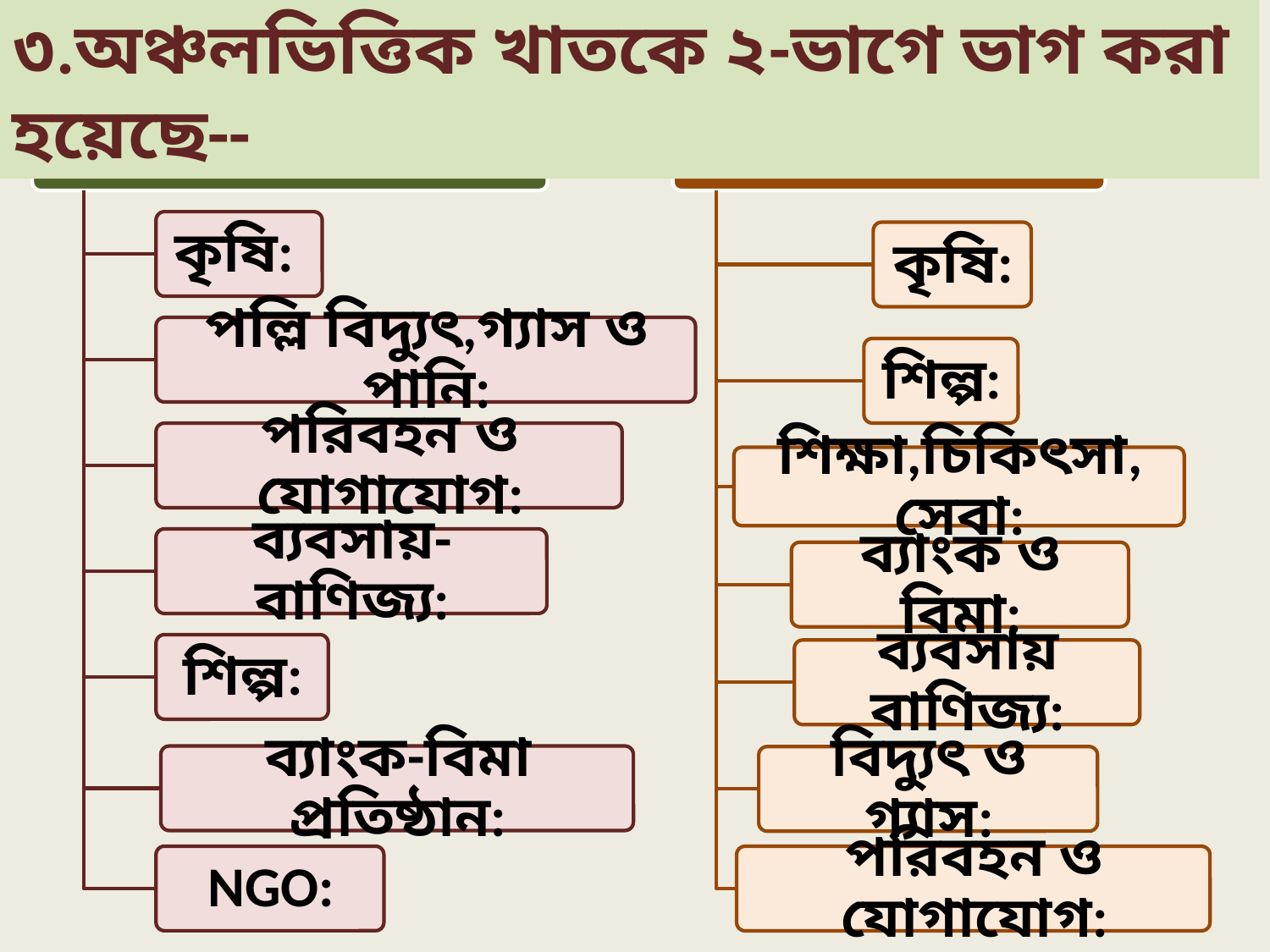

৩.অঞ্চলভিত্তিক খাতকে ২-ভাগে ভাগ করা হয়েছে--
গ্রামীণ খাত:
কৃষি:
পল্লি বিদ্যুৎ,গ্যাস ও পানি:
পরিবহন ও যোগাযোগ:
ব্যবসায়-বাণিজ্য:
শিল্প:
ব্যাংক-বিমা প্রতিষ্ঠান:
NGO:
শহুরে খাত:
কৃষি:
শিল্প:
শিক্ষা,চিকিৎসা,সেবা:
ব্যাংক ও বিমা:
ব্যবসায় বাণিজ্য:
বিদ্যুৎ ও গ্যাস:
পরিবহন ও যোগাযোগ: